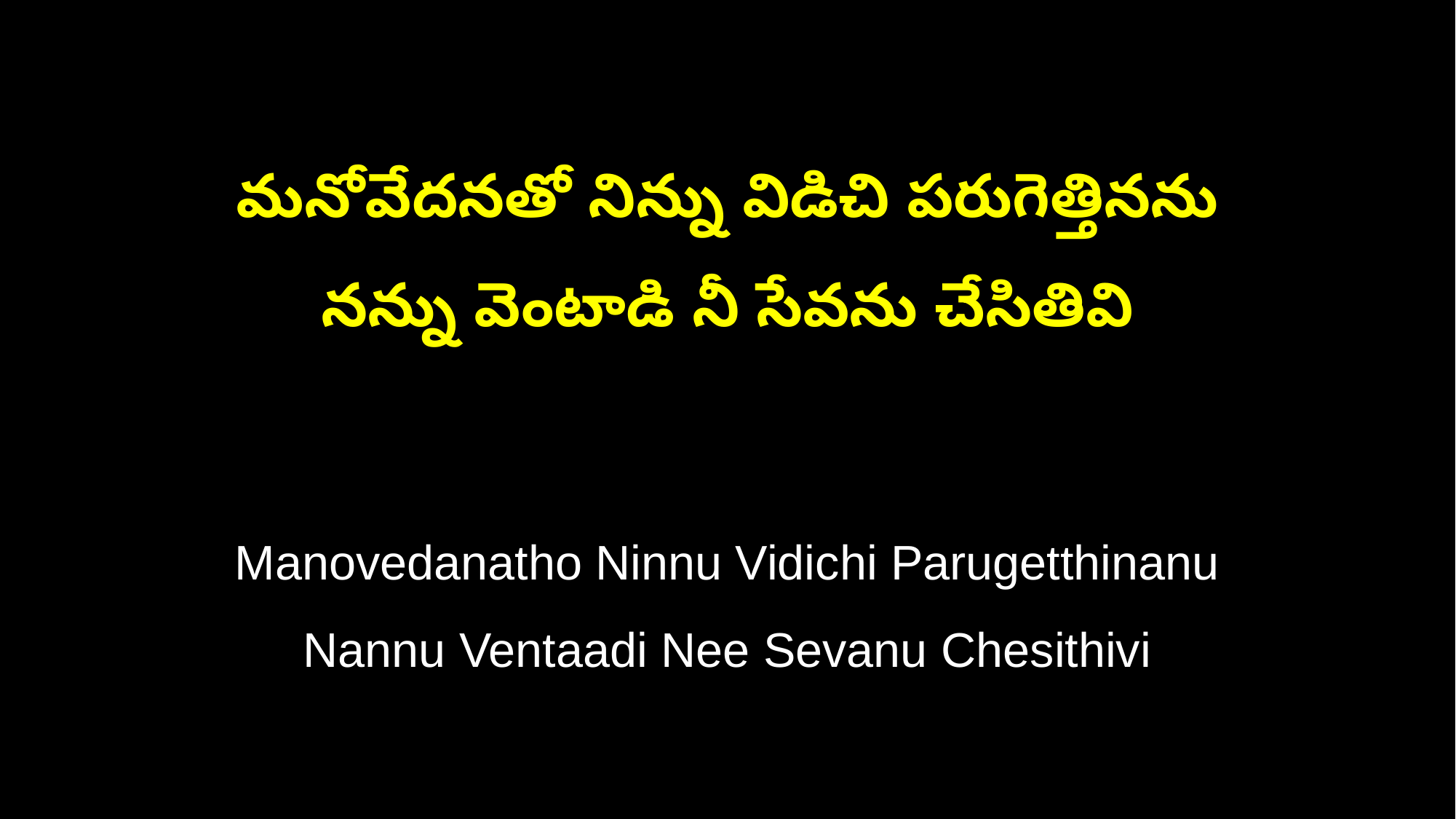

మనోవేదనతో నిన్ను విడిచి పరుగెత్తినను
నన్ను వెంటాడి నీ సేవను చేసితివి
Manovedanatho Ninnu Vidichi Parugetthinanu
Nannu Ventaadi Nee Sevanu Chesithivi